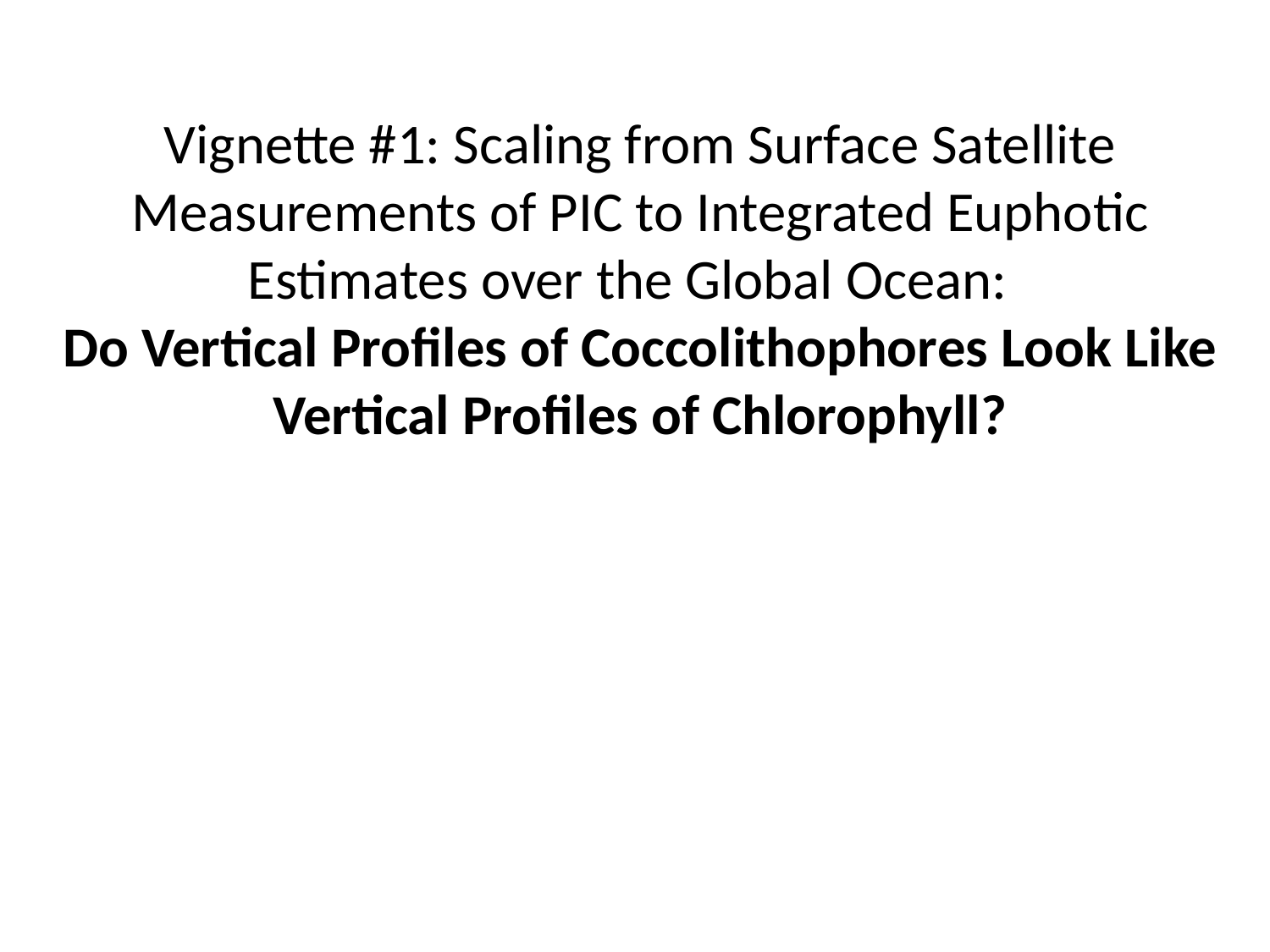

# Vignette #1: Scaling from Surface Satellite Measurements of PIC to Integrated Euphotic Estimates over the Global Ocean: Do Vertical Profiles of Coccolithophores Look Like Vertical Profiles of Chlorophyll?